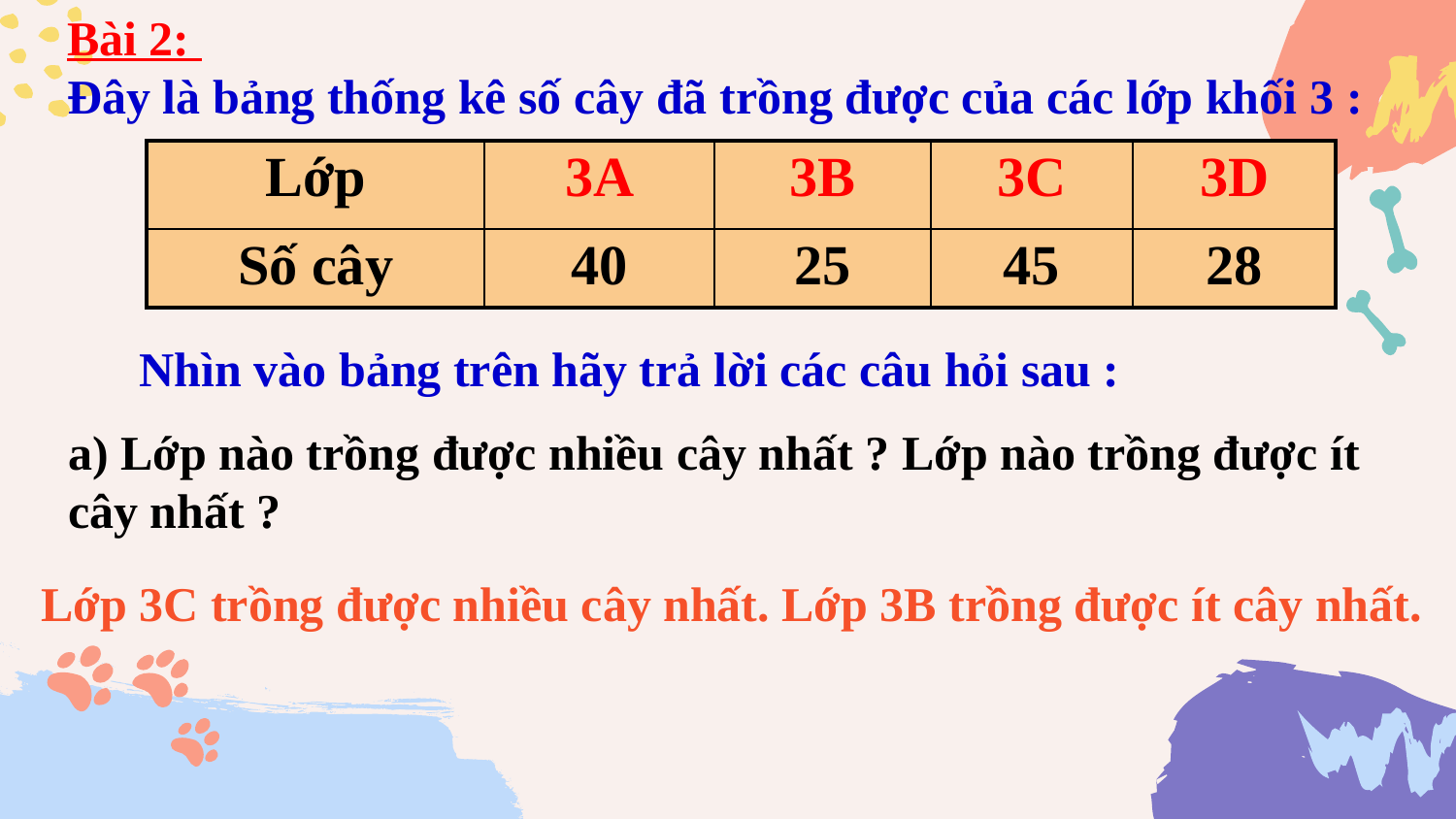

Bài 2:
Đây là bảng thống kê số cây đã trồng được của các lớp khối 3 :
| Lớp | 3A | 3B | 3C | 3D |
| --- | --- | --- | --- | --- |
| Số cây | 40 | 25 | 45 | 28 |
Nhìn vào bảng trên hãy trả lời các câu hỏi sau :
a) Lớp nào trồng được nhiều cây nhất ? Lớp nào trồng được ít cây nhất ?
Lớp 3C trồng được nhiều cây nhất. Lớp 3B trồng được ít cây nhất.